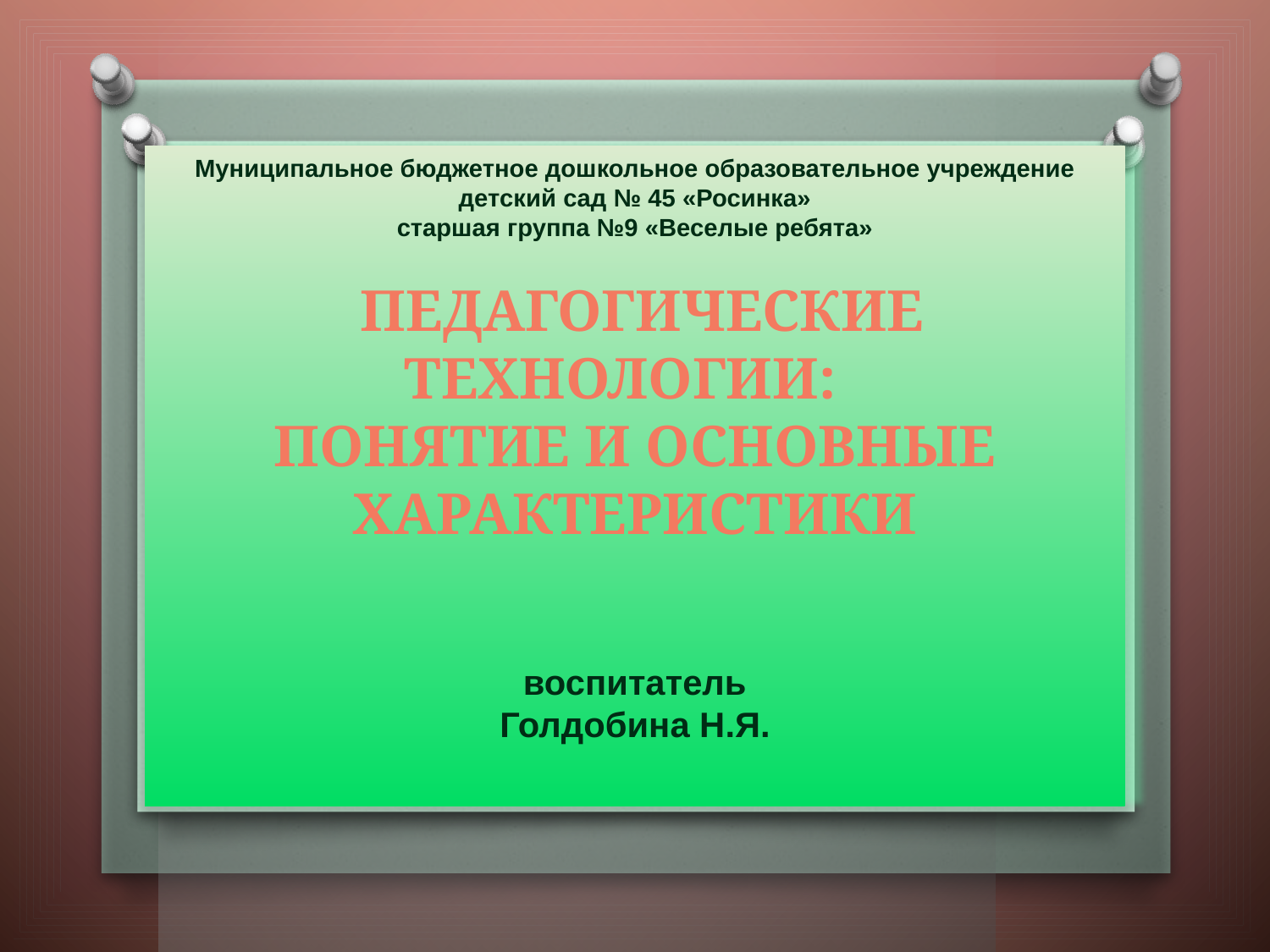

# Муниципальное бюджетное дошкольное образовательное учреждение детский сад № 45 «Росинка» старшая группа №9 «Веселые ребята» ПЕДАГОГИЧЕСКИЕ ТЕХНОЛОГИИ: ПОНЯТИЕ И ОСНОВНЫЕ ХАРАКТЕРИСТИКИ воспитатель Голдобина Н.Я.